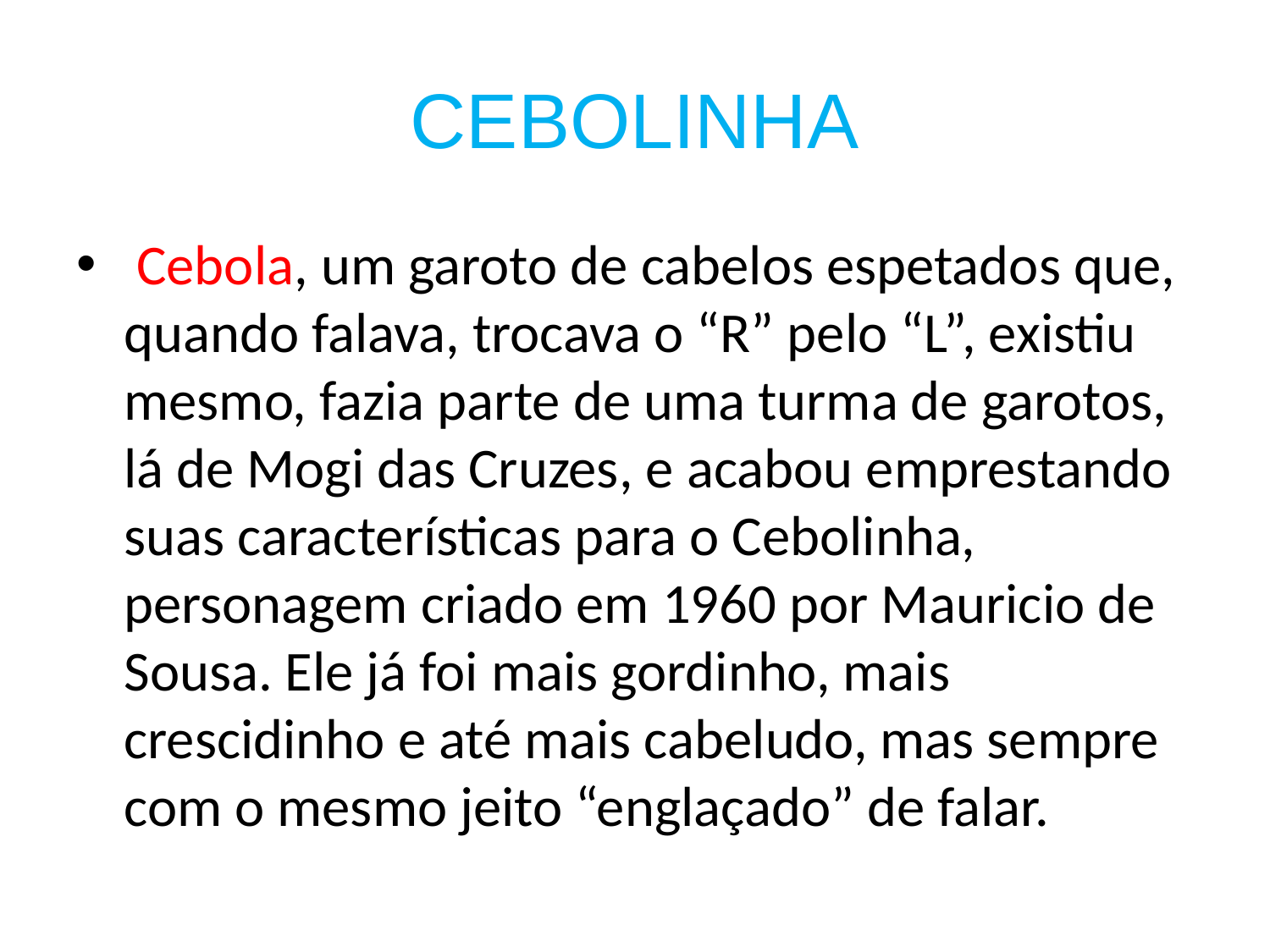

# CEBOLINHA
 Cebola, um garoto de cabelos espetados que, quando falava, trocava o “R” pelo “L”, existiu mesmo, fazia parte de uma turma de garotos, lá de Mogi das Cruzes, e acabou emprestando suas características para o Cebolinha, personagem criado em 1960 por Mauricio de Sousa. Ele já foi mais gordinho, mais crescidinho e até mais cabeludo, mas sempre com o mesmo jeito “englaçado” de falar.